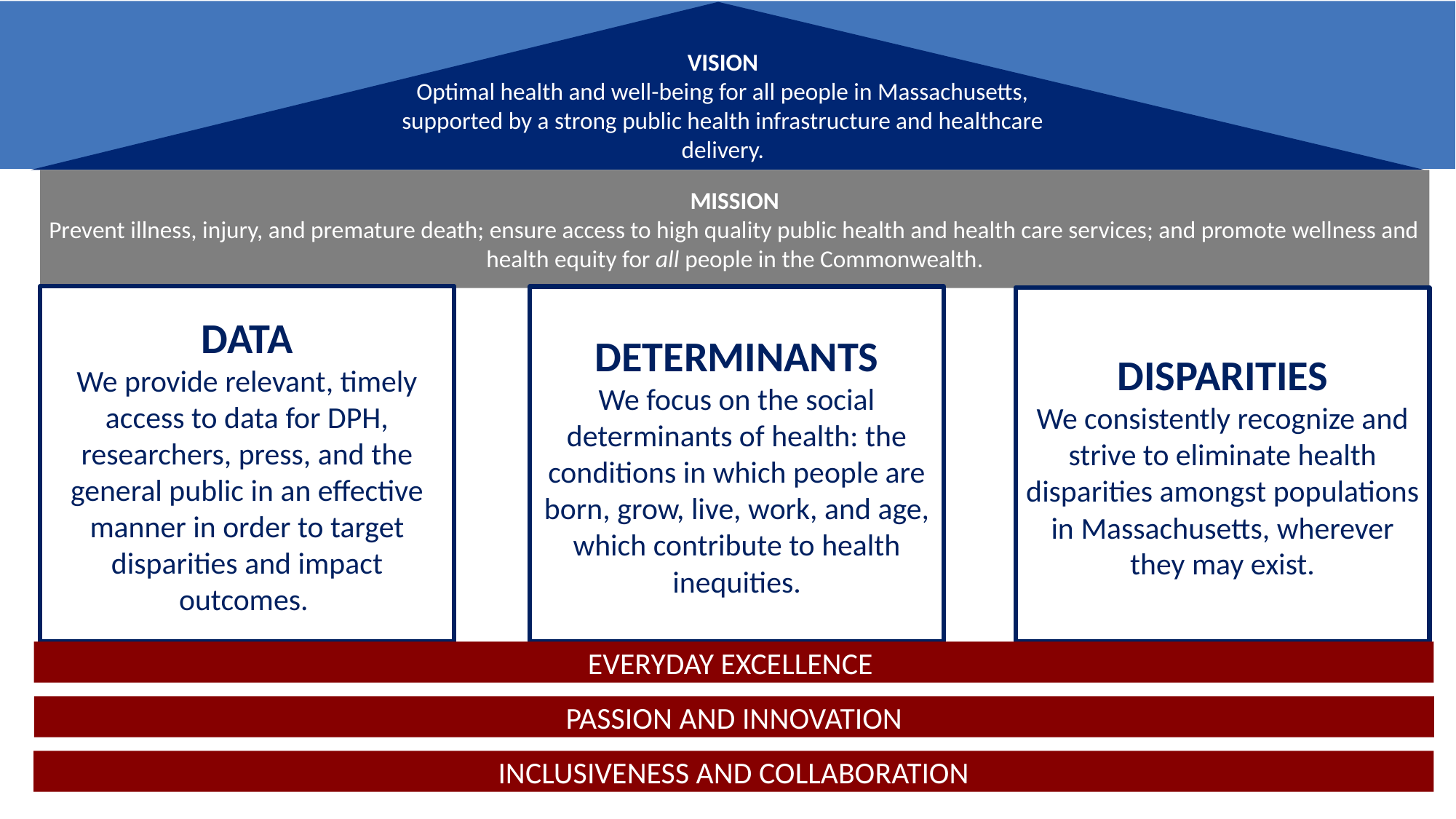

VISION
Optimal health and well-being for all people in Massachusetts, supported by a strong public health infrastructure and healthcare delivery.

MISSION
Prevent illness, injury, and premature death; ensure access to high quality public health and health care services; and promote wellness and health equity for all people in the Commonwealth.
DATA
We provide relevant, timely access to data for DPH, researchers, press, and the general public in an effective manner in order to target disparities and impact outcomes.
DETERMINANTS
We focus on the social determinants of health: the conditions in which people are born, grow, live, work, and age, which contribute to health inequities.
DISPARITIES
We consistently recognize and strive to eliminate health disparities amongst populations in Massachusetts, wherever they may exist.
EVERYDAY EXCELLENCE
PASSION AND INNOVATION
INCLUSIVENESS AND COLLABORATION